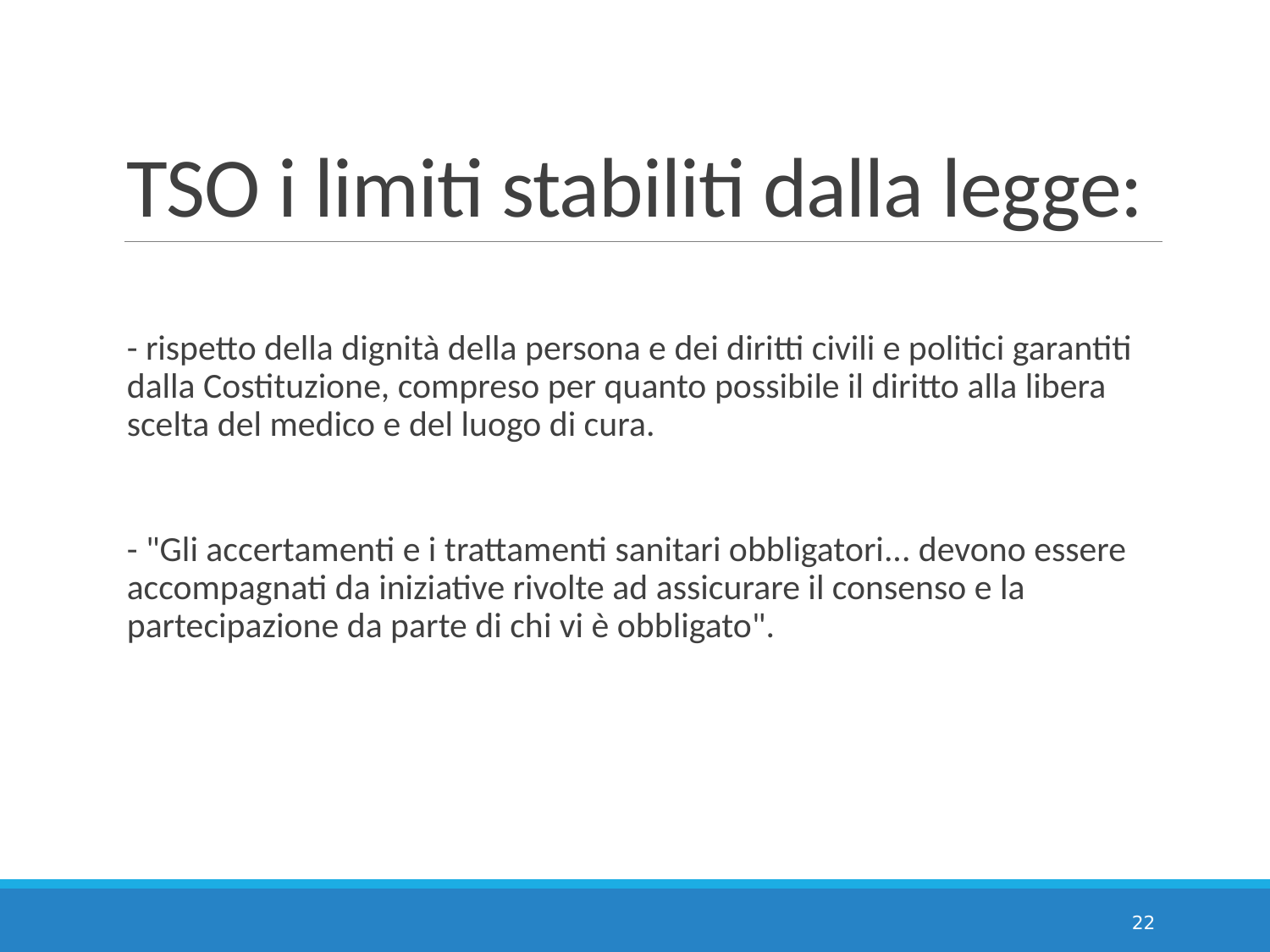

# TSO i limiti stabiliti dalla legge:

- rispetto della dignità della persona e dei diritti civili e politici garantiti dalla Costituzione, compreso per quanto possibile il diritto alla libera scelta del medico e del luogo di cura.

- "Gli accertamenti e i trattamenti sanitari obbligatori... devono essere accompagnati da iniziative rivolte ad assicurare il consenso e la partecipazione da parte di chi vi è obbligato".
22